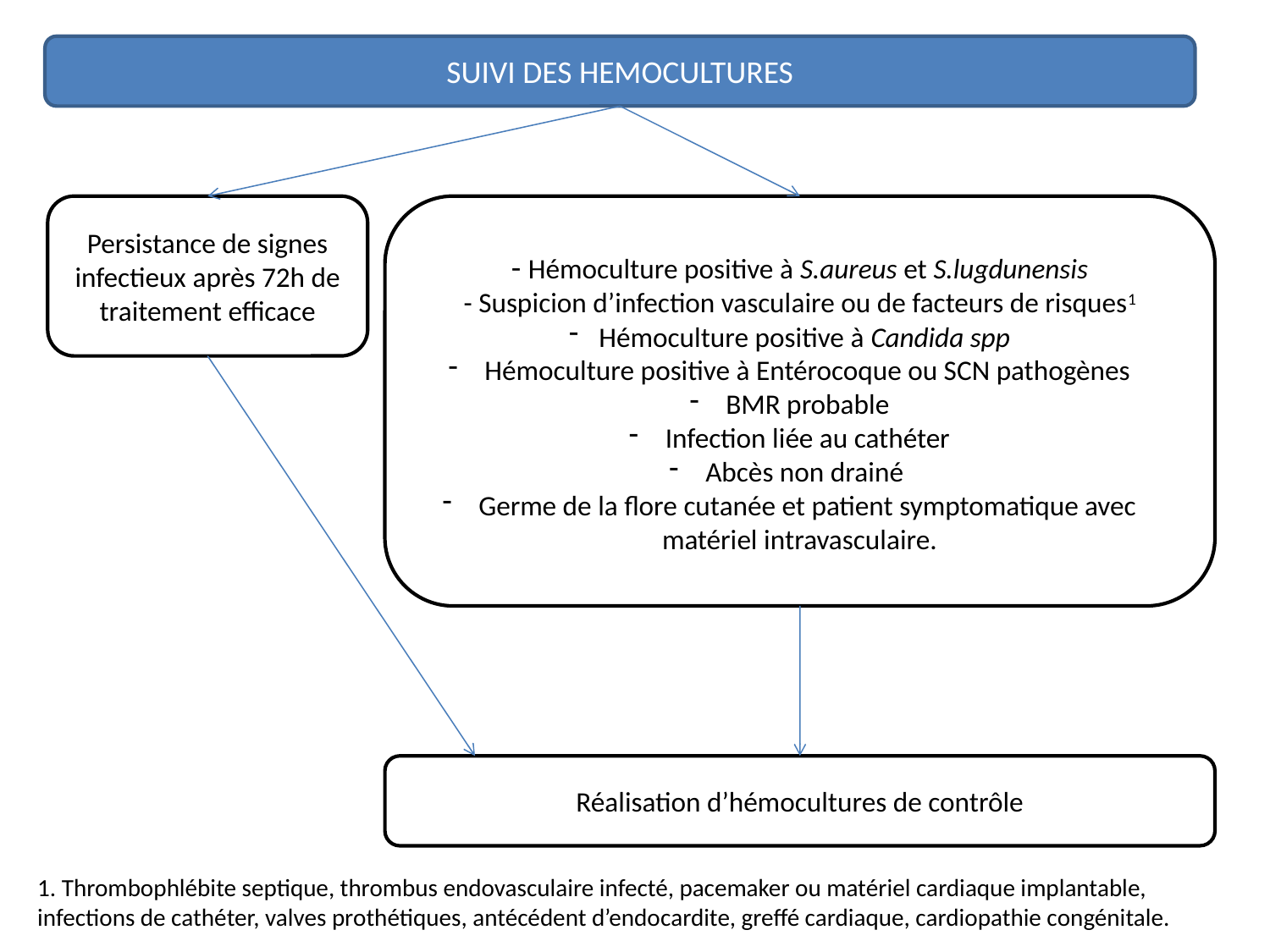

SUIVI DES HEMOCULTURES
Persistance de signes infectieux après 72h de traitement efficace
- Hémoculture positive à S.aureus et S.lugdunensis
- Suspicion d’infection vasculaire ou de facteurs de risques1
Hémoculture positive à Candida spp
 Hémoculture positive à Entérocoque ou SCN pathogènes
 BMR probable
 Infection liée au cathéter
 Abcès non drainé
 Germe de la flore cutanée et patient symptomatique avec matériel intravasculaire.
Réalisation d’hémocultures de contrôle
1. Thrombophlébite septique, thrombus endovasculaire infecté, pacemaker ou matériel cardiaque implantable, infections de cathéter, valves prothétiques, antécédent d’endocardite, greffé cardiaque, cardiopathie congénitale.